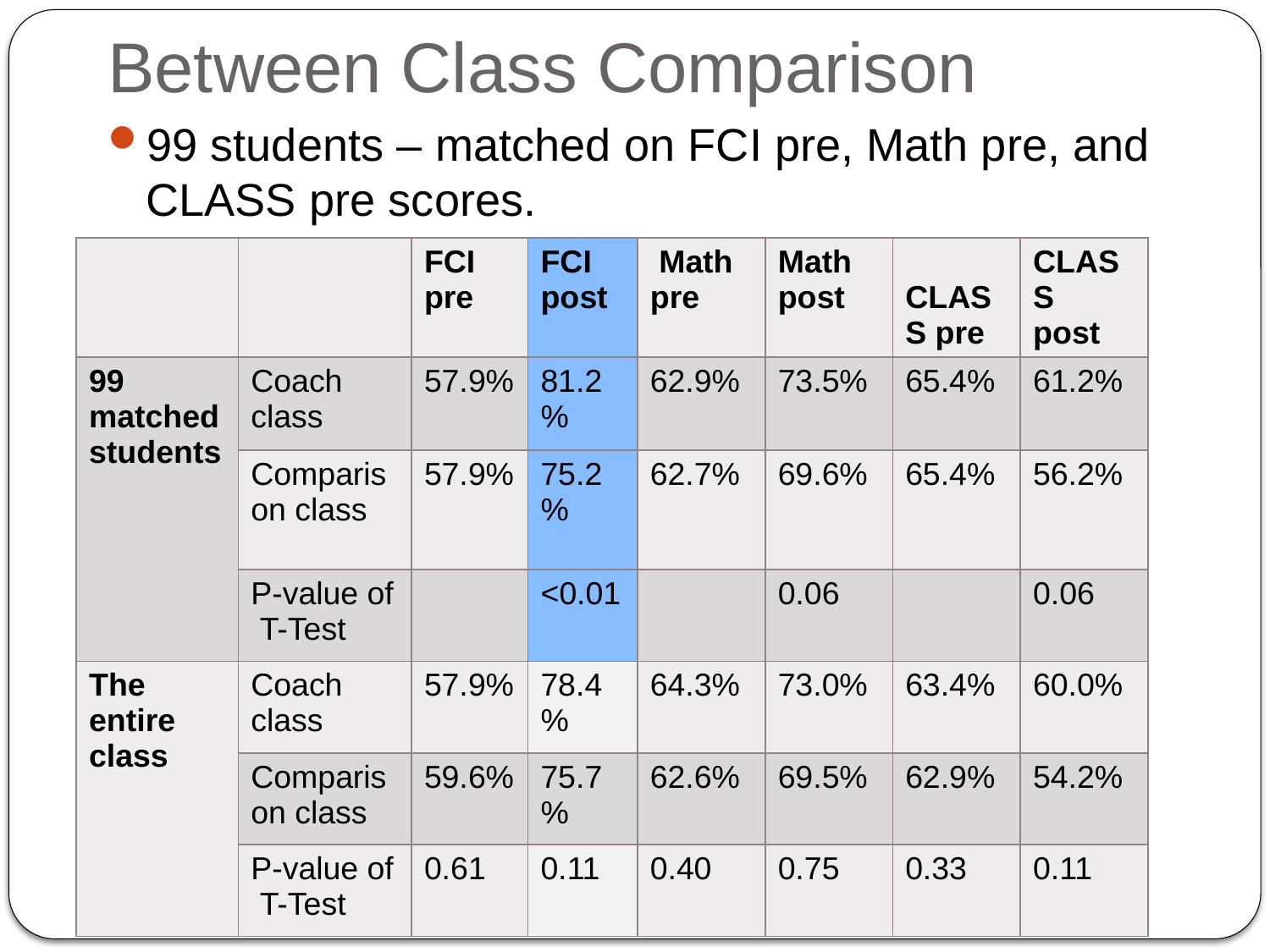

# Between Class Comparison
99 students – matched on FCI pre, Math pre, and CLASS pre scores.
|  |  | FCI pre | FCI post | Math pre | Math post | CLASS pre | CLASS post |
| --- | --- | --- | --- | --- | --- | --- | --- |
| 99 matched students | Coach class | 57.9% | 81.2% | 62.9% | 73.5% | 65.4% | 61.2% |
|  | Comparison class | 57.9% | 75.2% | 62.7% | 69.6% | 65.4% | 56.2% |
|  | P-value of T-Test |  | <0.01 |  | 0.06 |  | 0.06 |
| The entire class | Coach class | 57.9% | 78.4% | 64.3% | 73.0% | 63.4% | 60.0% |
|  | Comparison class | 59.6% | 75.7% | 62.6% | 69.5% | 62.9% | 54.2% |
|  | P-value of T-Test | 0.61 | 0.11 | 0.40 | 0.75 | 0.33 | 0.11 |